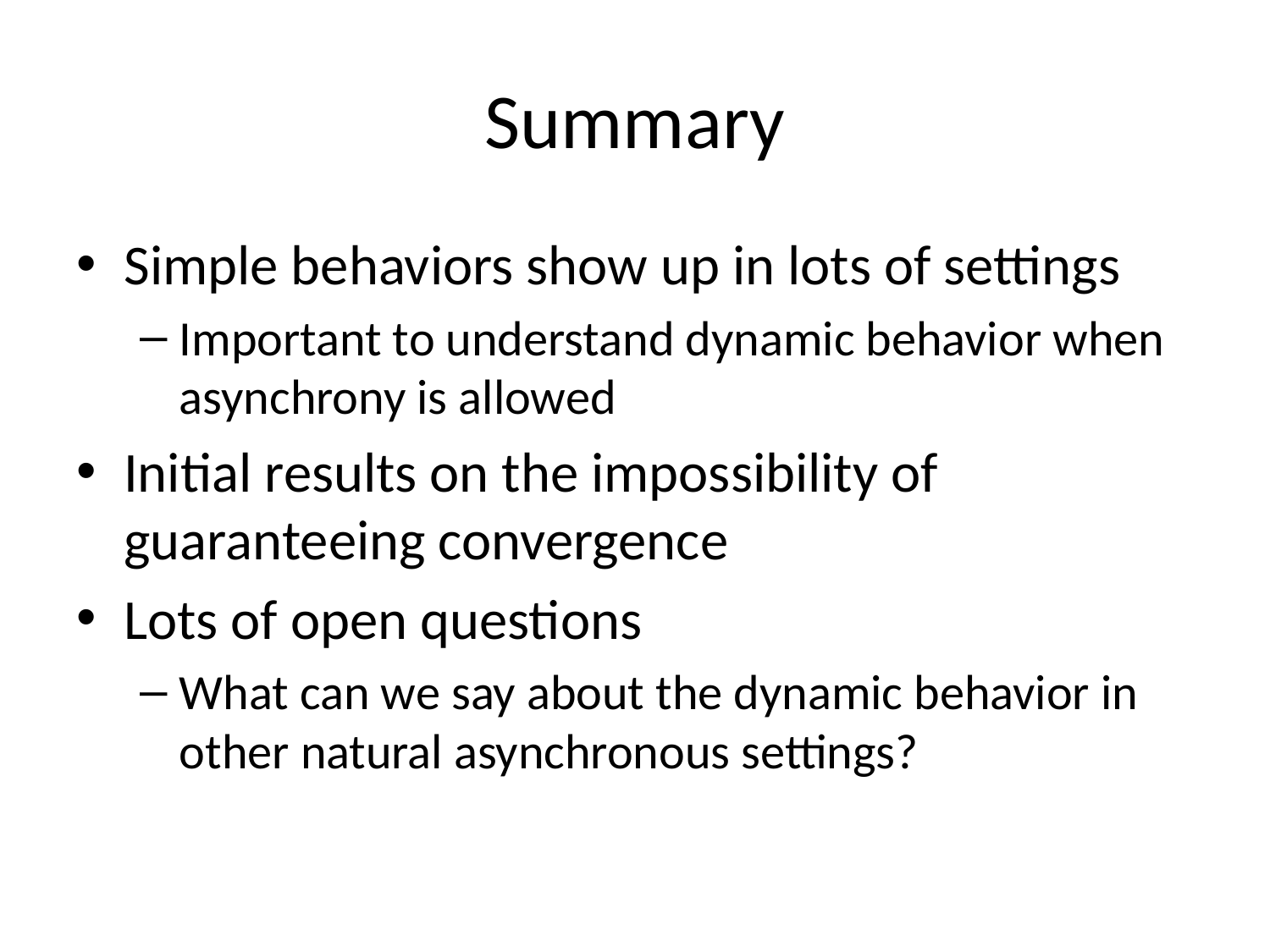

# Summary
Simple behaviors show up in lots of settings
Important to understand dynamic behavior when asynchrony is allowed
Initial results on the impossibility of guaranteeing convergence
Lots of open questions
What can we say about the dynamic behavior in other natural asynchronous settings?